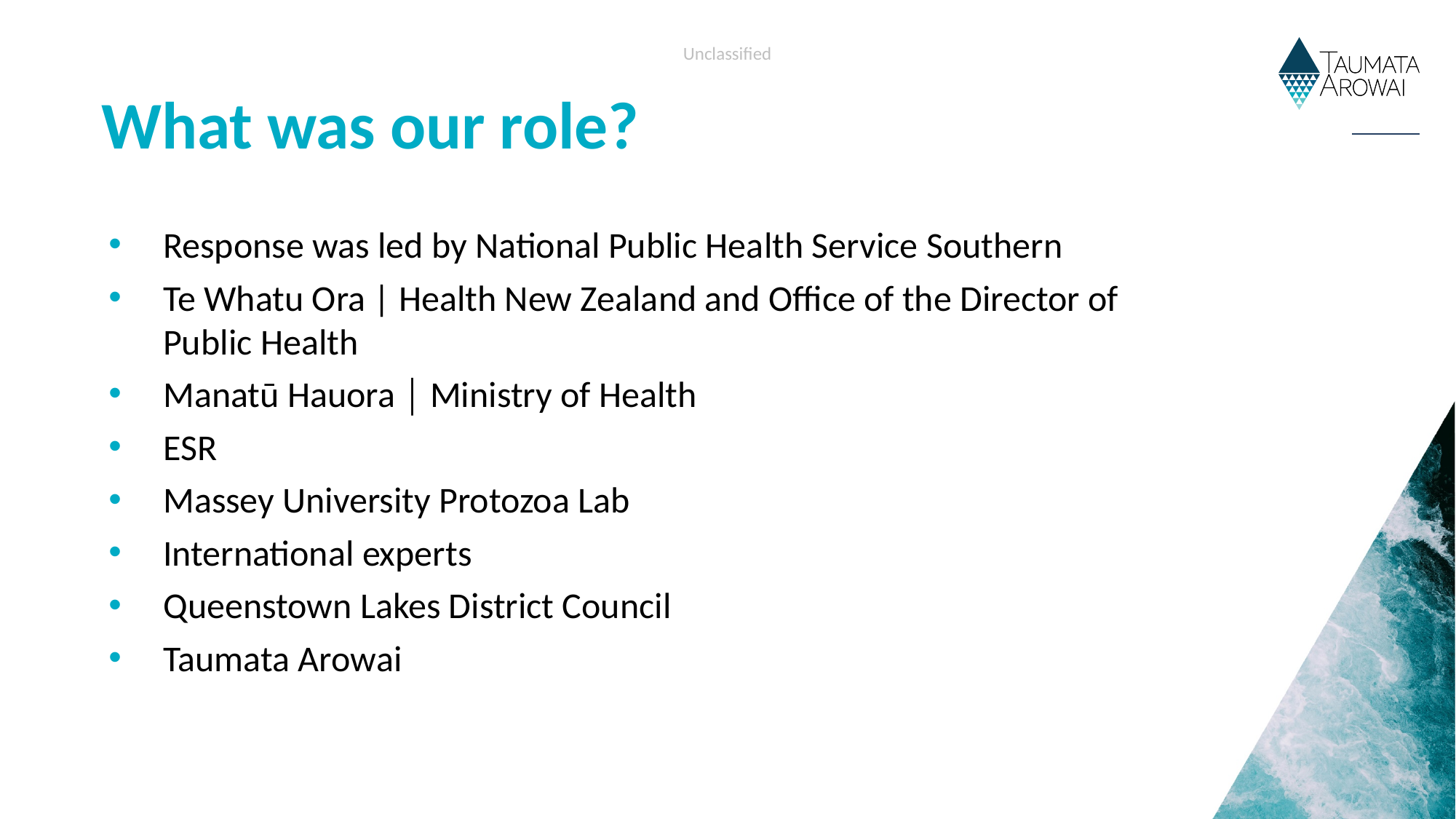

Unclassified
# What was our role?
Response was led by National Public Health Service Southern
Te Whatu Ora | Health New Zealand and Office of the Director of Public Health
Manatū Hauora │ Ministry of Health
ESR
Massey University Protozoa Lab
International experts
Queenstown Lakes District Council
Taumata Arowai